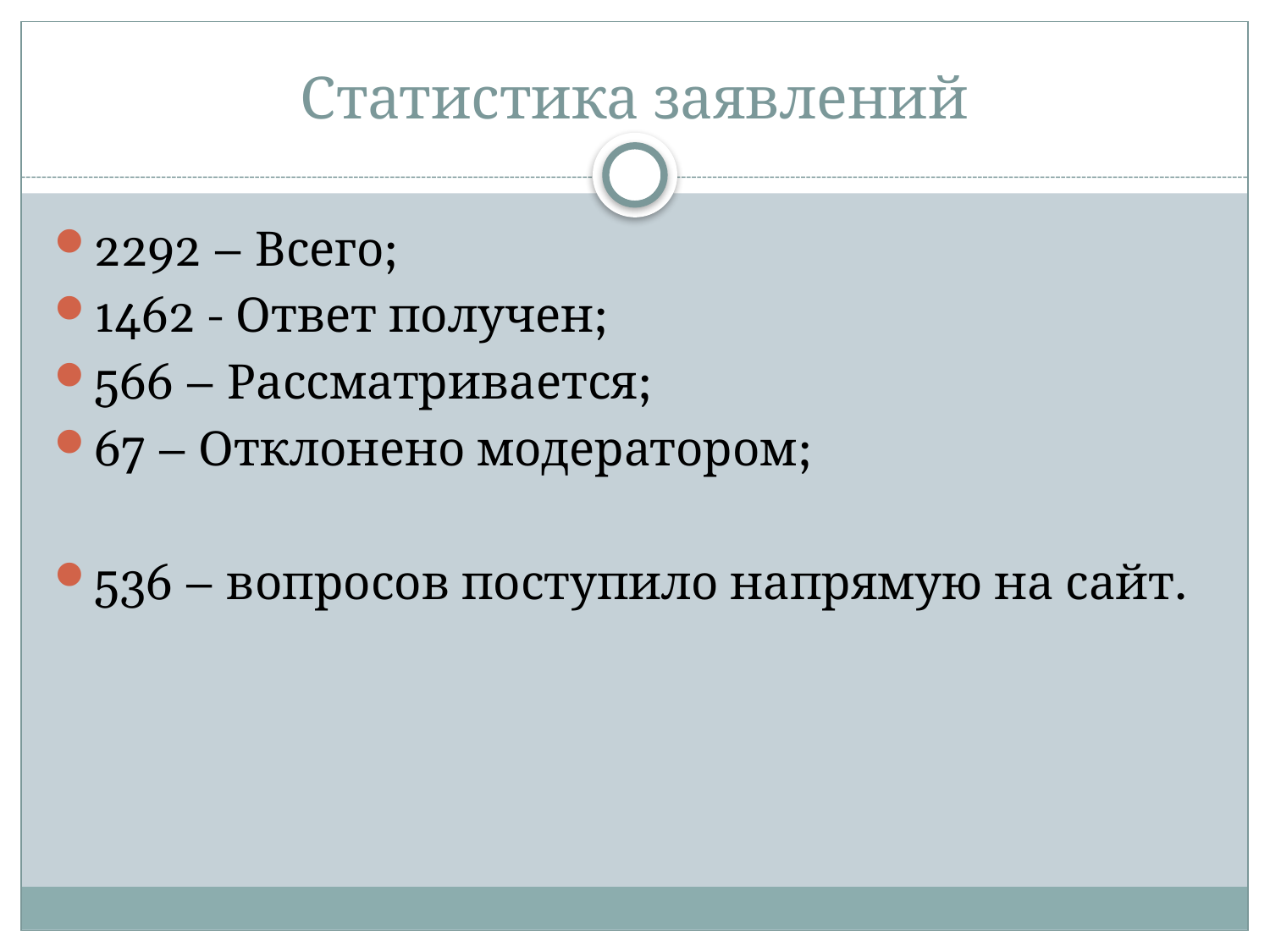

# Статистика заявлений
2292 – Всего;
1462 - Ответ получен;
566 – Рассматривается;
67 – Отклонено модератором;

536 – вопросов поступило напрямую на сайт.